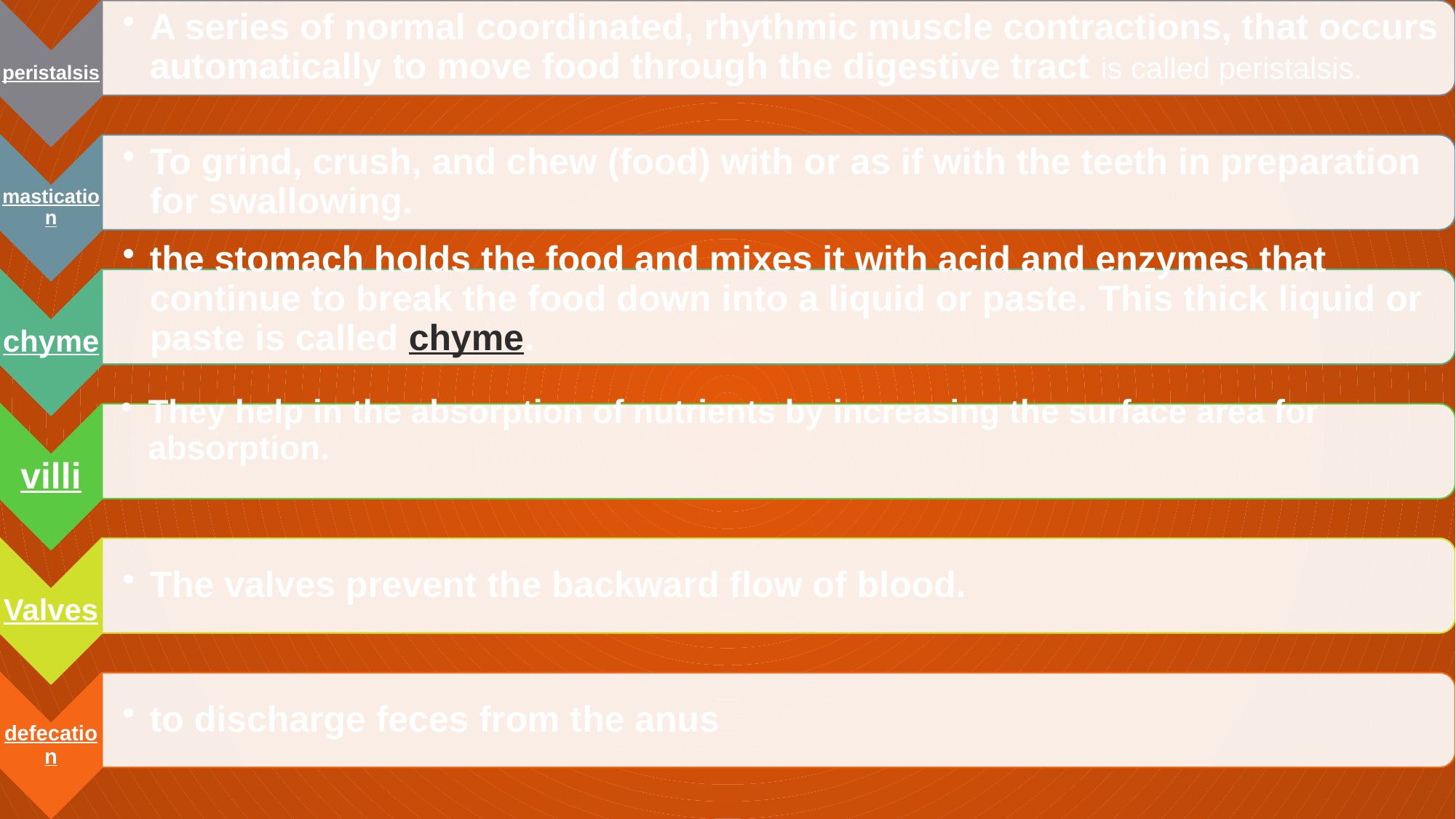

peristalsis
A series of normal coordinated, rhythmic muscle contractions, that occurs automatically to move food through the digestive tract is called peristalsis.
mastication
To grind, crush, and chew (food) with or as if with the teeth in preparation for swallowing.
chyme
the stomach holds the food and mixes it with acid and enzymes that continue to break the food down into a liquid or paste. This thick liquid or paste is called chyme.

villi
They help in the absorption of nutrients by increasing the surface area for absorption.

Valves
The valves prevent the backward flow of blood.
defecation
to discharge feces from the anus